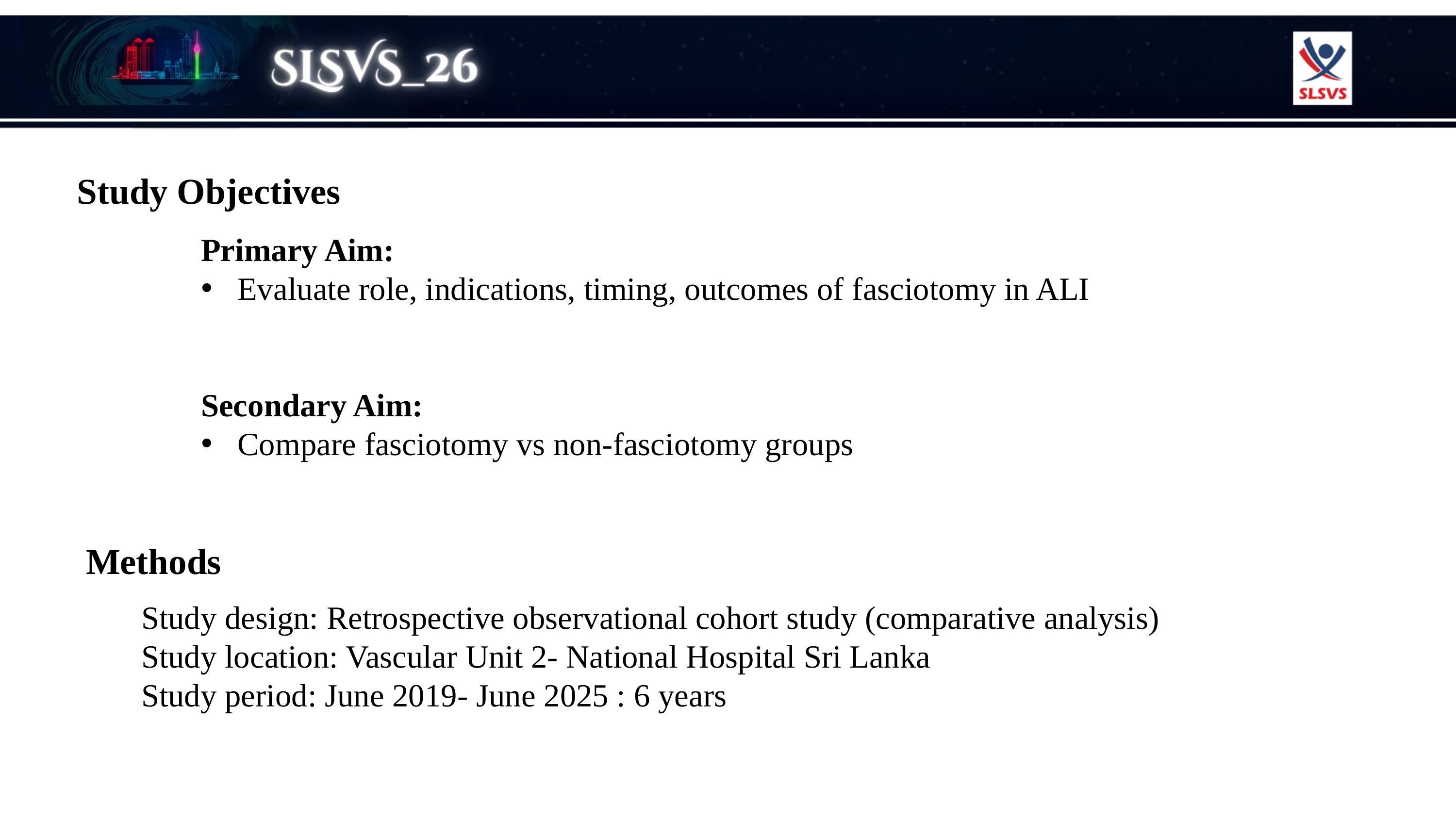

Study Objectives
Primary Aim:
Evaluate role, indications, timing, outcomes of fasciotomy in ALI

Secondary Aim:
Compare fasciotomy vs non-fasciotomy groups
Methods
Study design: Retrospective observational cohort study (comparative analysis)
Study location: Vascular Unit 2- National Hospital Sri Lanka
Study period: June 2019- June 2025 : 6 years